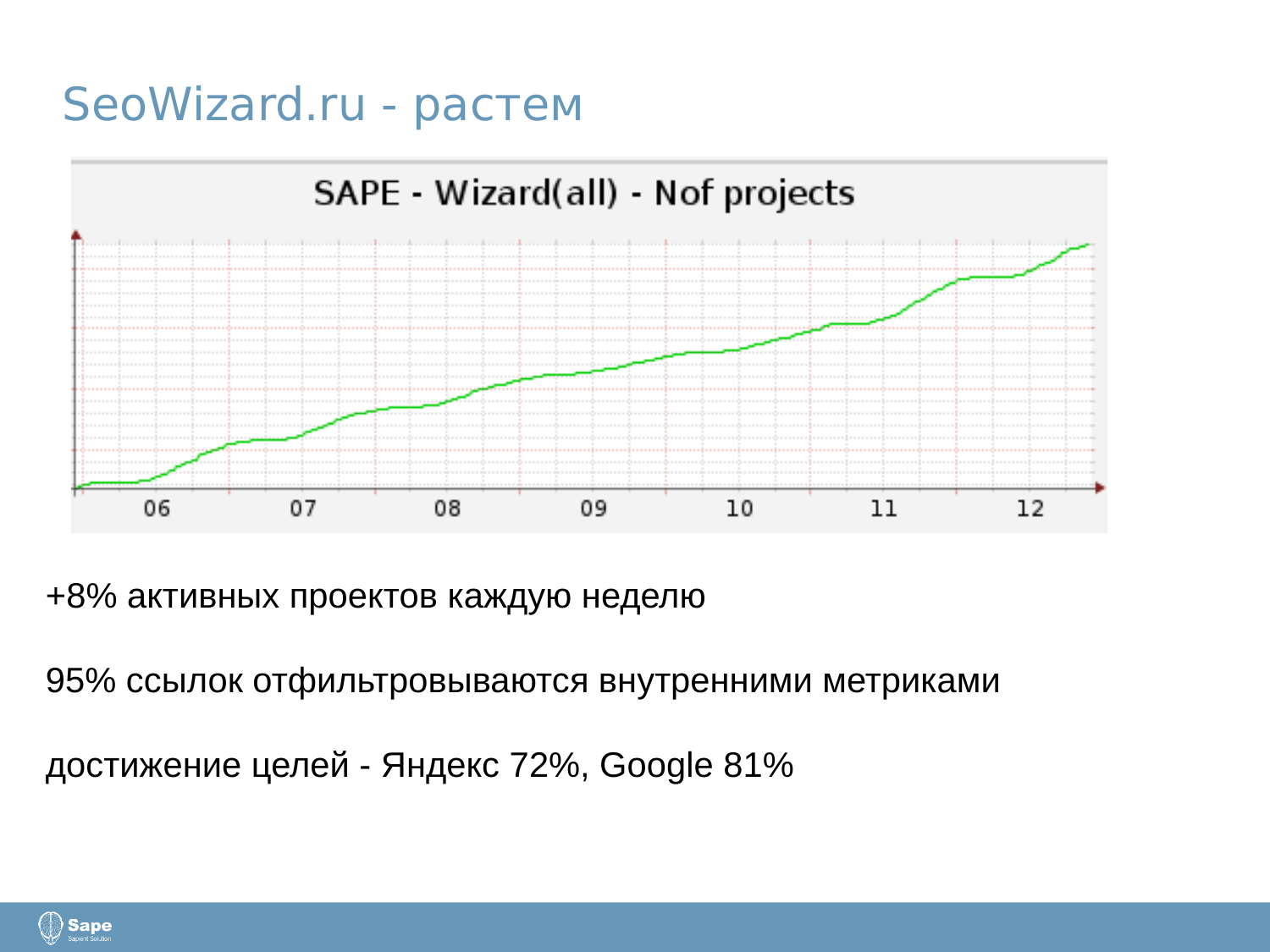

SeoWizard.ru - растем

+8% активных проектов каждую неделю

95% ссылок отфильтровываются внутренними метриками

достижение целей - Яндекс 72%, Google 81%